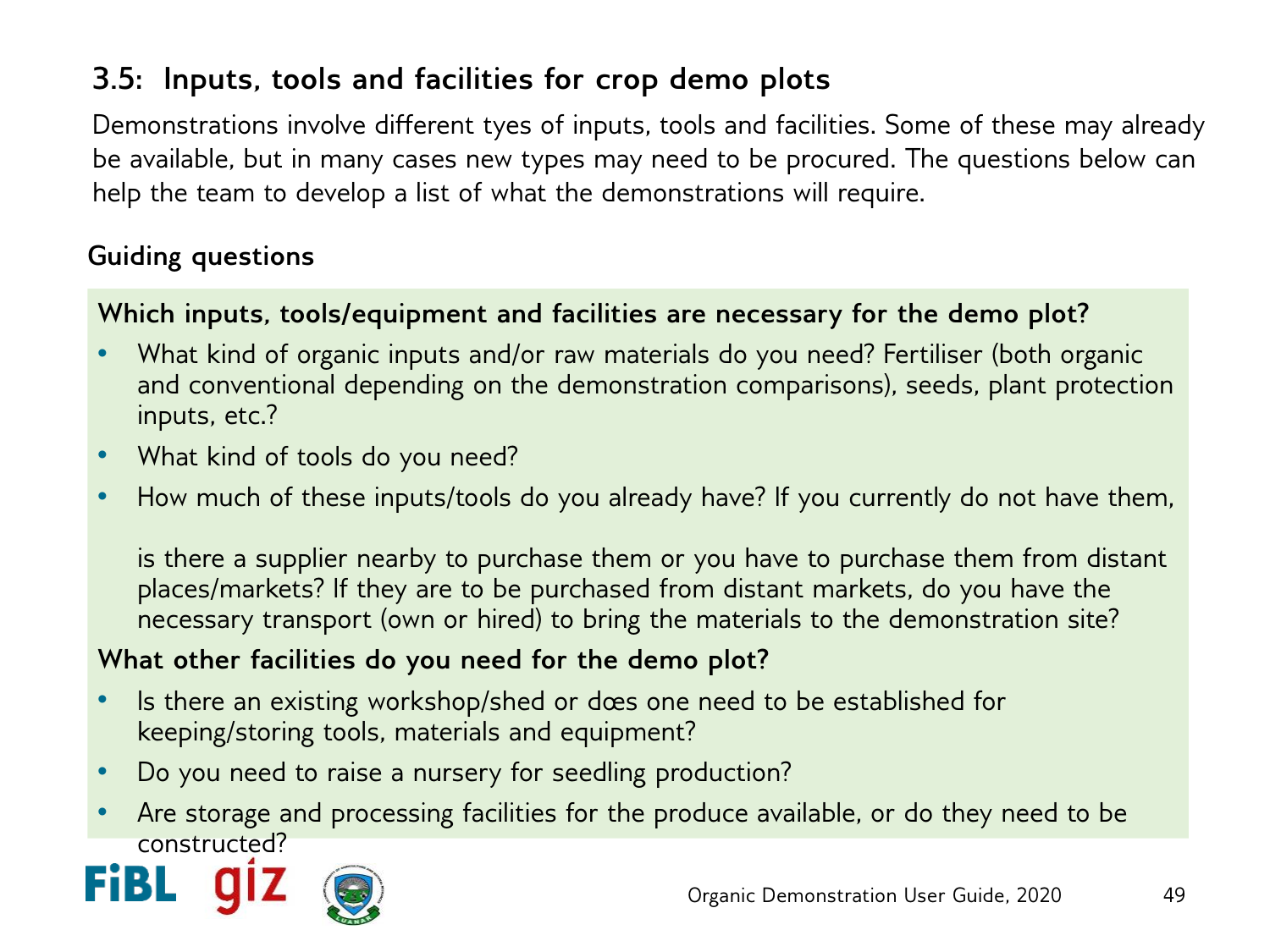

3.5:  Inputs, tools and facilities for crop demo plots
Demonstrations involve different tyes of inputs, tools and facilities. Some of these may already be available, but in many cases new types may need to be procured. The questions below can help the team to develop a list of what the demonstrations will require.
Guiding questions
Which inputs, tools/equipment and facilities are necessary for the demo plot?
What kind of organic inputs and/or raw materials do you need? Fertiliser (both organic and conventional depending on the demonstration comparisons), seeds, plant protection inputs, etc.?
What kind of tools do you need?
How much of these inputs/tools do you already have? If you currently do not have them,
is there a supplier nearby to purchase them or you have to purchase them from distant places/markets? If they are to be purchased from distant markets, do you have the necessary transport (own or hired) to bring the materials to the demonstration site?
What other facilities do you need for the demo plot?
Is there an existing workshop/shed or does one need to be established for keeping/storing tools, materials and equipment?
Do you need to raise a nursery for seedling production?
Are storage and processing facilities for the produce available, or do they need to be constructed?
Organic Demonstration User Guide, 2020
49